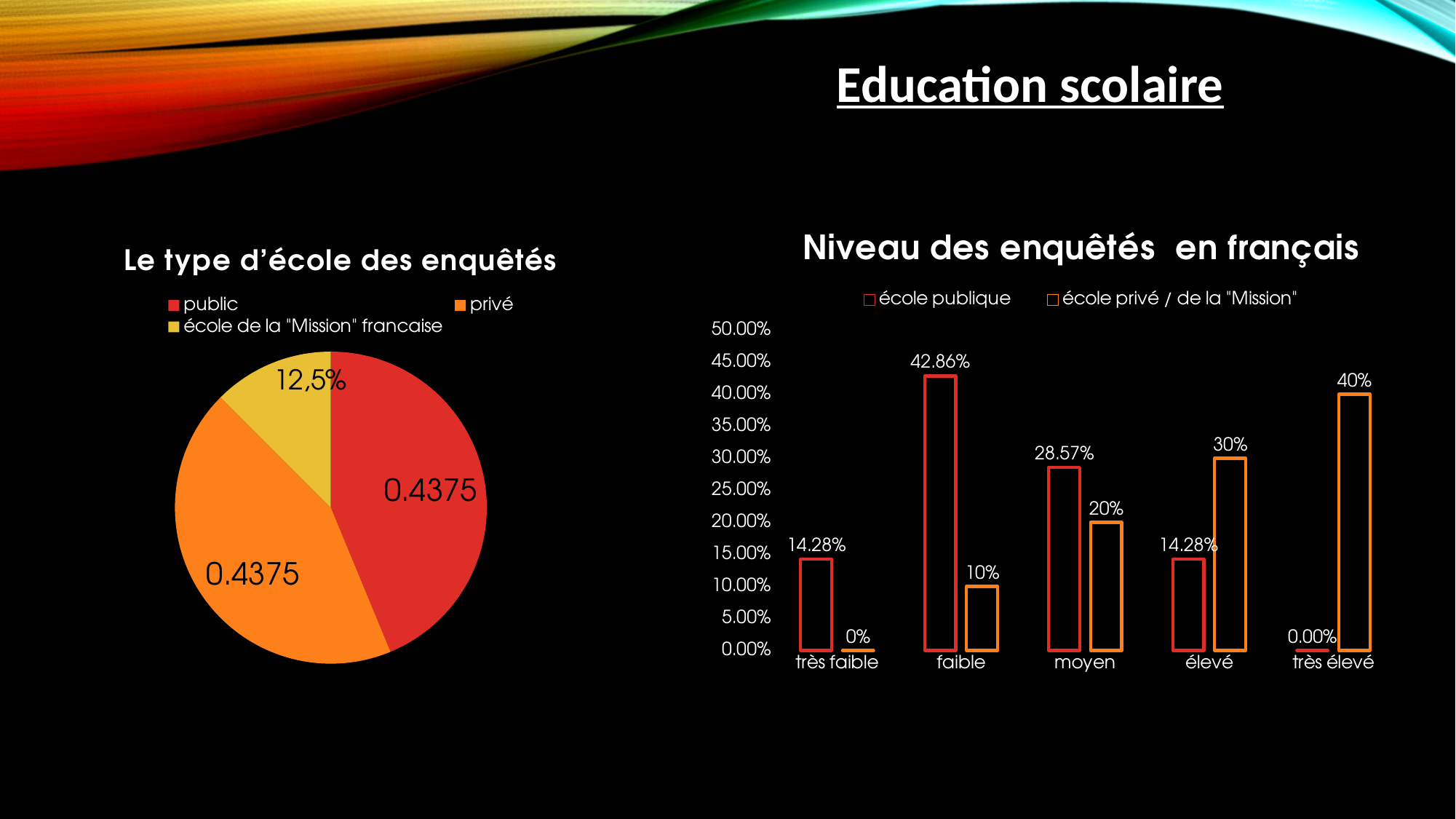

Education scolaire

### Chart: Niveau des enquêtés  en français

| Category | école publique | école privé / de la "Mission" |
|---|---|---|
| très faible | 0.1428 | 0.0 |
| faible | 0.4286 | 0.1 |
| moyen | 0.2857 | 0.2 |
| élevé | 0.1428 | 0.3 |
| très élevé | 0.0 | 0.4 |

### Chart: Le type d’école des enquêtés

| Category | Le type d’école des enquêtés |
|---|---|
| public | 0.4375 |
| privé | 0.4375 |
| école de la "Mission" francaise | 0.125 |